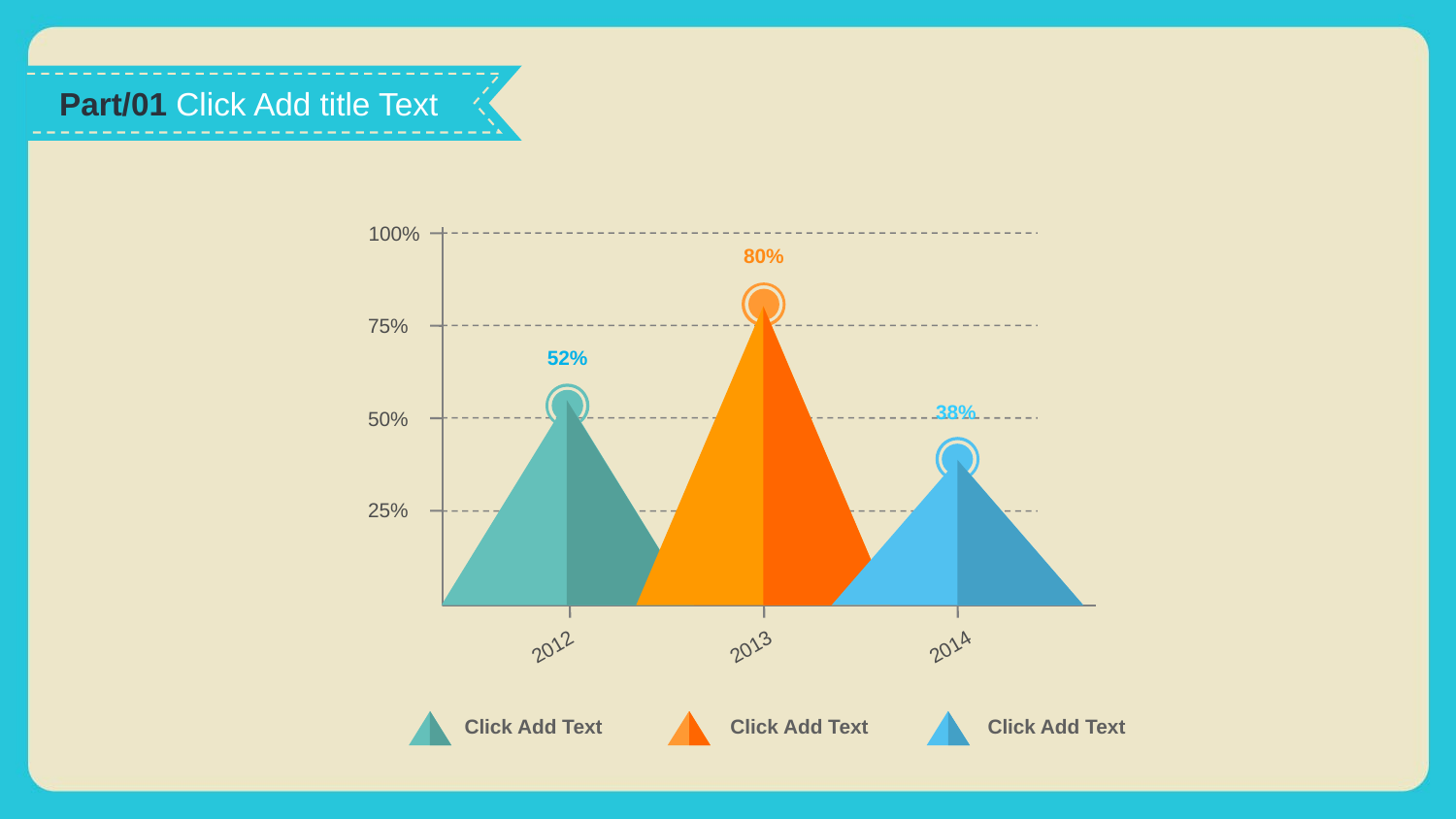

Part/01 Click Add title Text
100%

80%

75%

52%

38%
50%

25%
2012
2013
2014
Click Add Text
Click Add Text
Click Add Text